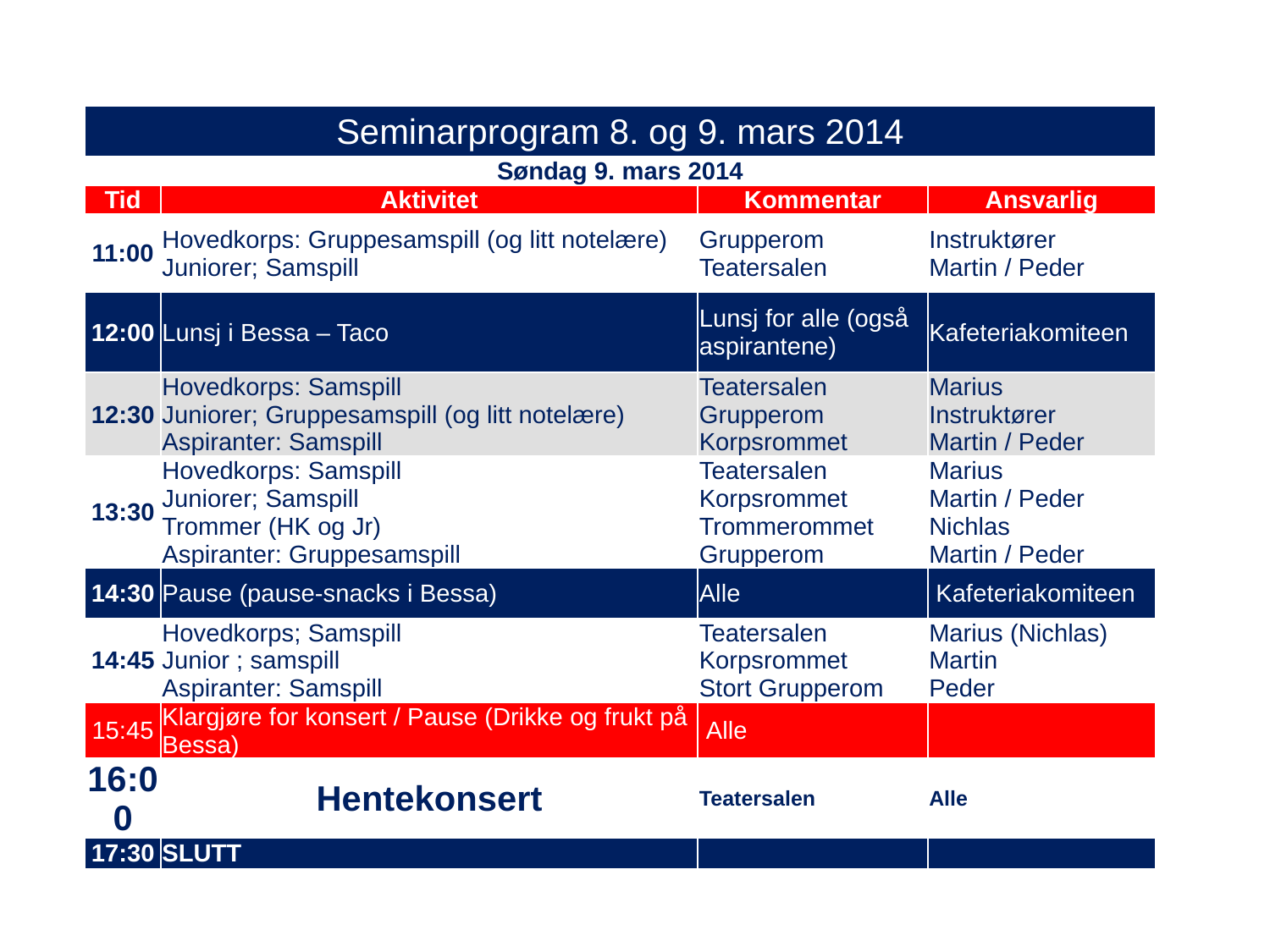

| Seminarprogram 8. og 9. mars 2014 |  |  |  |
| --- | --- | --- | --- |
| Søndag 9. mars 2014 |  |  |  |
| Tid | Aktivitet | Kommentar | Ansvarlig |
| 11:00 | Hovedkorps: Gruppesamspill (og litt notelære) Juniorer; Samspill | Grupperom Teatersalen | Instruktører Martin / Peder |
| 12:00 | Lunsj i Bessa – Taco | Lunsj for alle (også aspirantene) | Kafeteriakomiteen |
| 12:30 | Hovedkorps: Samspill Juniorer; Gruppesamspill (og litt notelære) Aspiranter: Samspill | Teatersalen Grupperom Korpsrommet | Marius Instruktører Martin / Peder |
| 13:30 | Hovedkorps: Samspill Juniorer; Samspill Trommer (HK og Jr) Aspiranter: Gruppesamspill | Teatersalen Korpsrommet Trommerommet Grupperom | Marius Martin / Peder Nichlas Martin / Peder |
| 14:30 | Pause (pause-snacks i Bessa) | Alle | Kafeteriakomiteen |
| 14:45 | Hovedkorps; Samspill Junior ; samspill Aspiranter: Samspill | Teatersalen Korpsrommet Stort Grupperom | Marius (Nichlas) Martin Peder |
| 15:45 | Klargjøre for konsert / Pause (Drikke og frukt på Bessa) | Alle |  |
| 16:00 | Hentekonsert | Teatersalen | Alle |
| 17:30 | SLUTT |  |  |